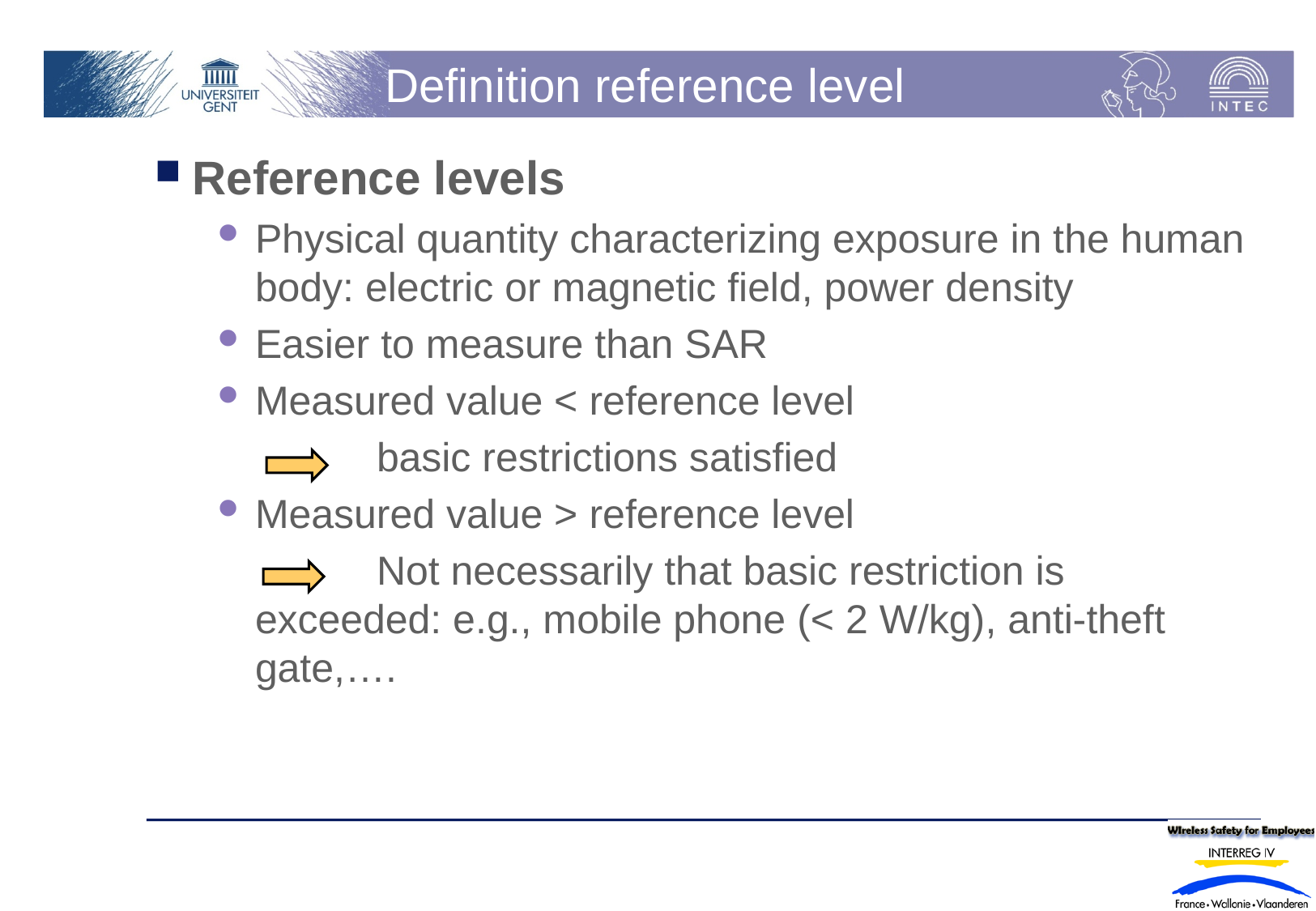

# Definition reference level
Reference levels
Physical quantity characterizing exposure in the human body: electric or magnetic field, power density
Easier to measure than SAR
Measured value < reference level
		basic restrictions satisfied
Measured value > reference level
		Not necessarily that basic restriction is exceeded: e.g., mobile phone (< 2 W/kg), anti-theft gate,….